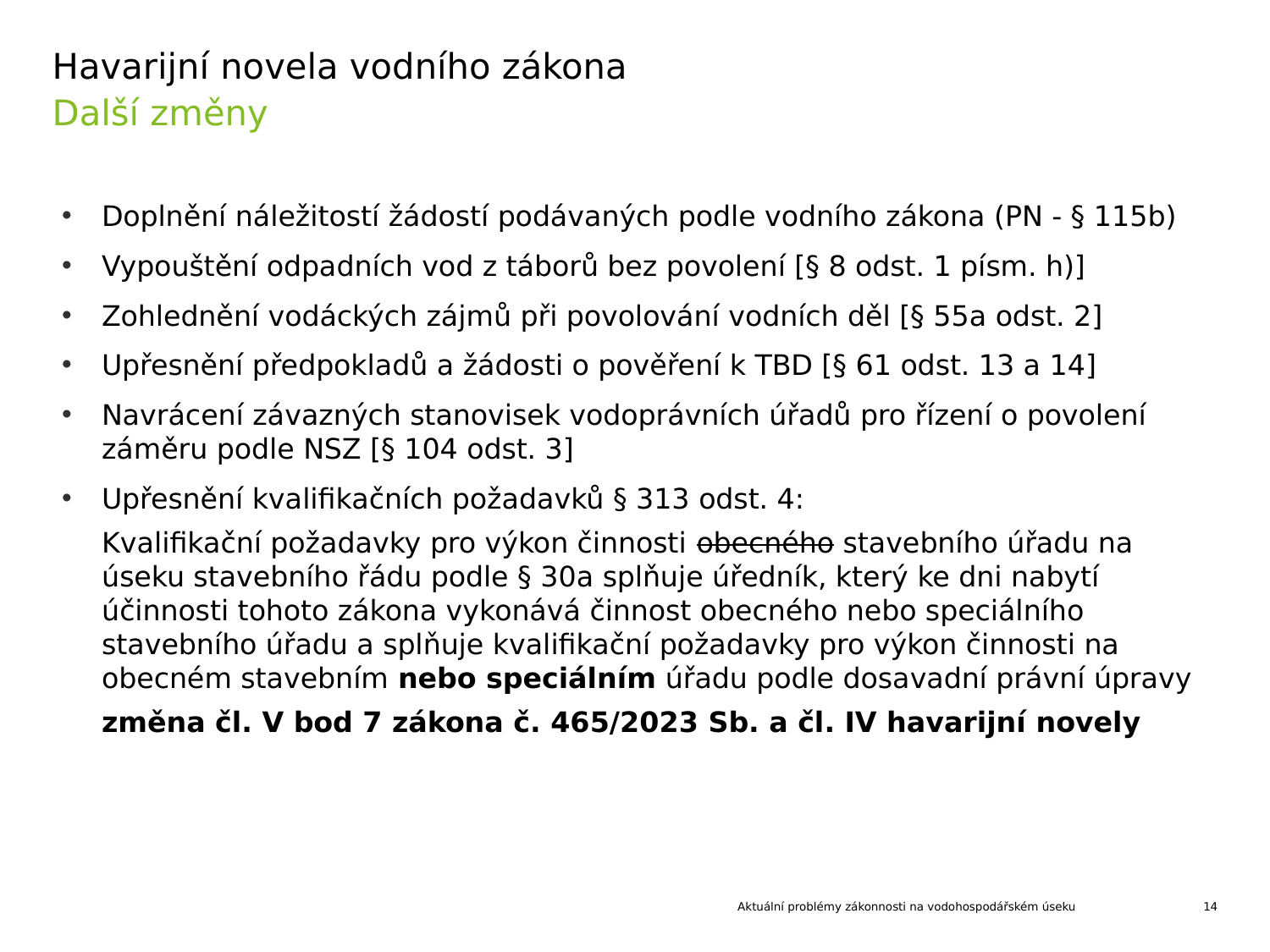

# Havarijní novela vodního zákona
Další změny
Doplnění náležitostí žádostí podávaných podle vodního zákona (PN - § 115b)
Vypouštění odpadních vod z táborů bez povolení [§ 8 odst. 1 písm. h)]
Zohlednění vodáckých zájmů při povolování vodních děl [§ 55a odst. 2]
Upřesnění předpokladů a žádosti o pověření k TBD [§ 61 odst. 13 a 14]
Navrácení závazných stanovisek vodoprávních úřadů pro řízení o povolení záměru podle NSZ [§ 104 odst. 3]
Upřesnění kvalifikačních požadavků § 313 odst. 4:
Kvalifikační požadavky pro výkon činnosti obecného stavebního úřadu na úseku stavebního řádu podle § 30a splňuje úředník, který ke dni nabytí účinnosti tohoto zákona vykonává činnost obecného nebo speciálního stavebního úřadu a splňuje kvalifikační požadavky pro výkon činnosti na obecném stavebním nebo speciálním úřadu podle dosavadní právní úpravy
změna čl. V bod 7 zákona č. 465/2023 Sb. a čl. IV havarijní novely